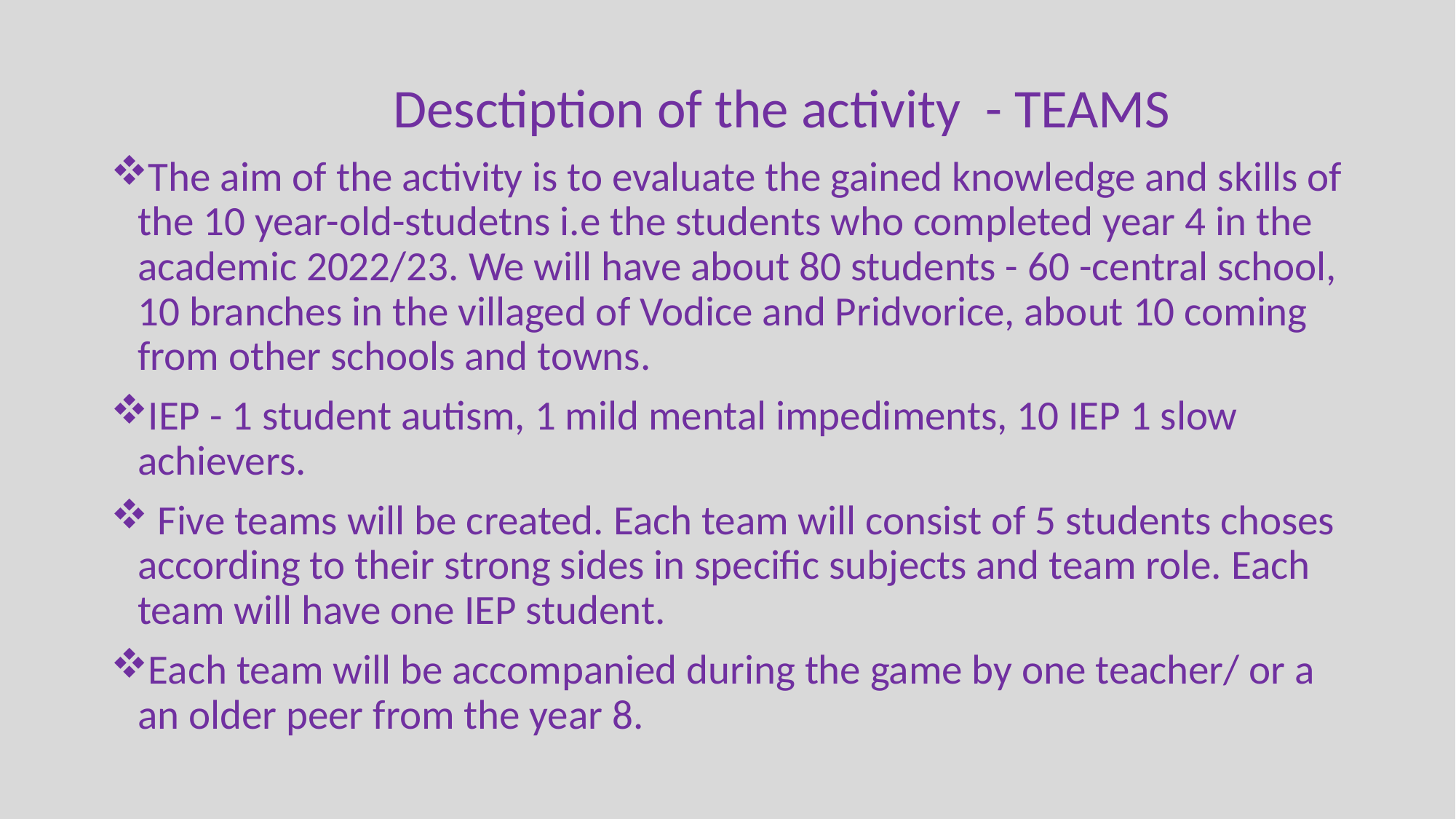

# Desctiption of the activity  - TEAMS
The aim of the activity is to evaluate the gained knowledge and skills of the 10 year-old-studetns i.e the students who completed year 4 in the academic 2022/23. We will have about 80 students - 60 -central school, 10 branches in the villaged of Vodice and Pridvorice, about 10 coming from other schools and towns.
IEP - 1 student autism, 1 mild mental impediments, 10 IEP 1 slow achievers.
 Five teams will be created. Each team will consist of 5 students choses according to their strong sides in specific subjects and team role. Each team will have one IEP student.
Each team will be accompanied during the game by one teacher/ or a an older peer from the year 8.